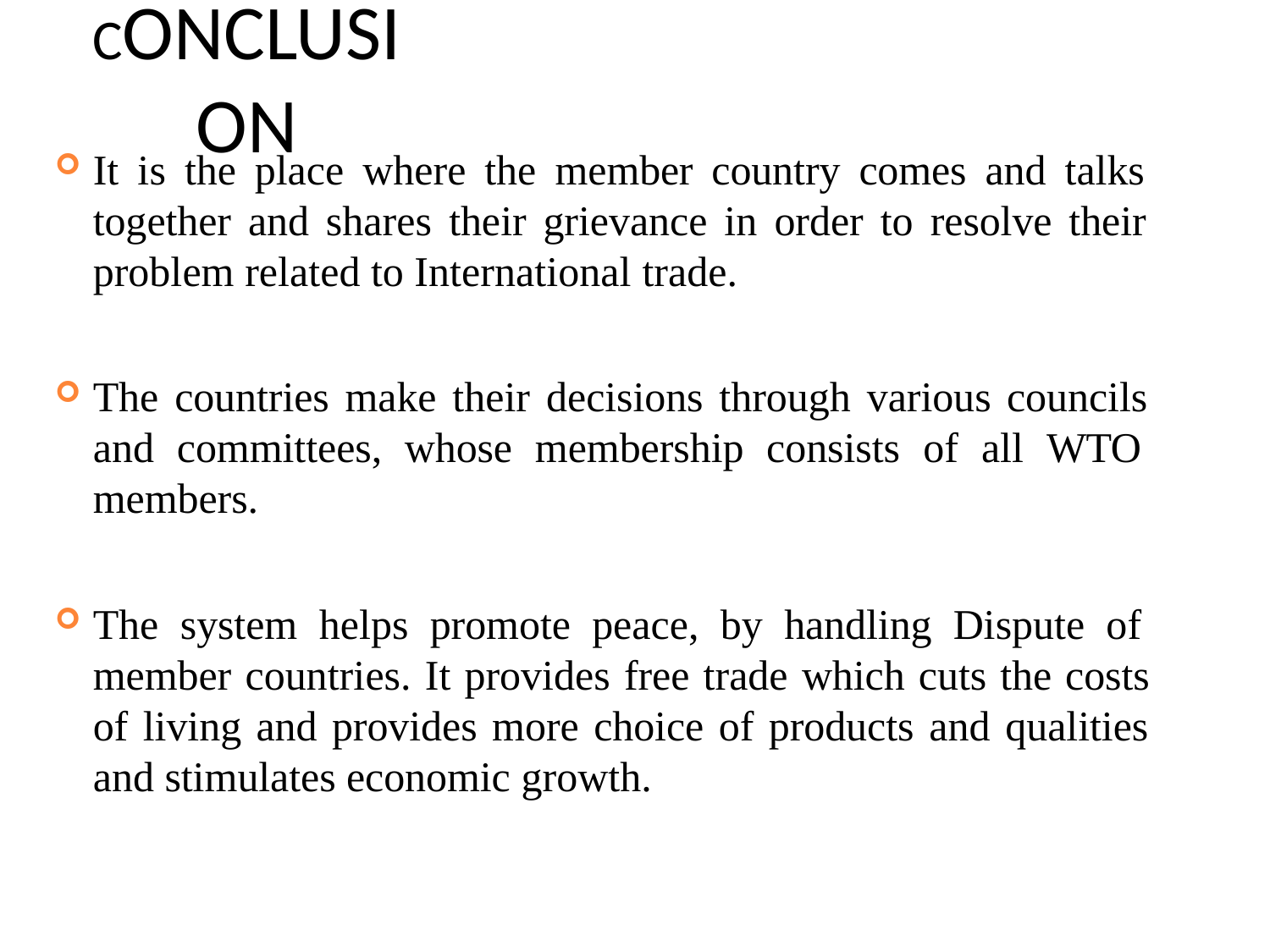

# CONCLUSION
It is the place where the member country comes and talks  together and shares their grievance in order to resolve their  problem related to International trade.

The countries make their decisions through various councils  and committees, whose membership consists of all WTO  members.

The system helps promote peace, by handling Dispute of  member countries. It provides free trade which cuts the costs  of living and provides more choice of products and qualities  and stimulates economic growth.